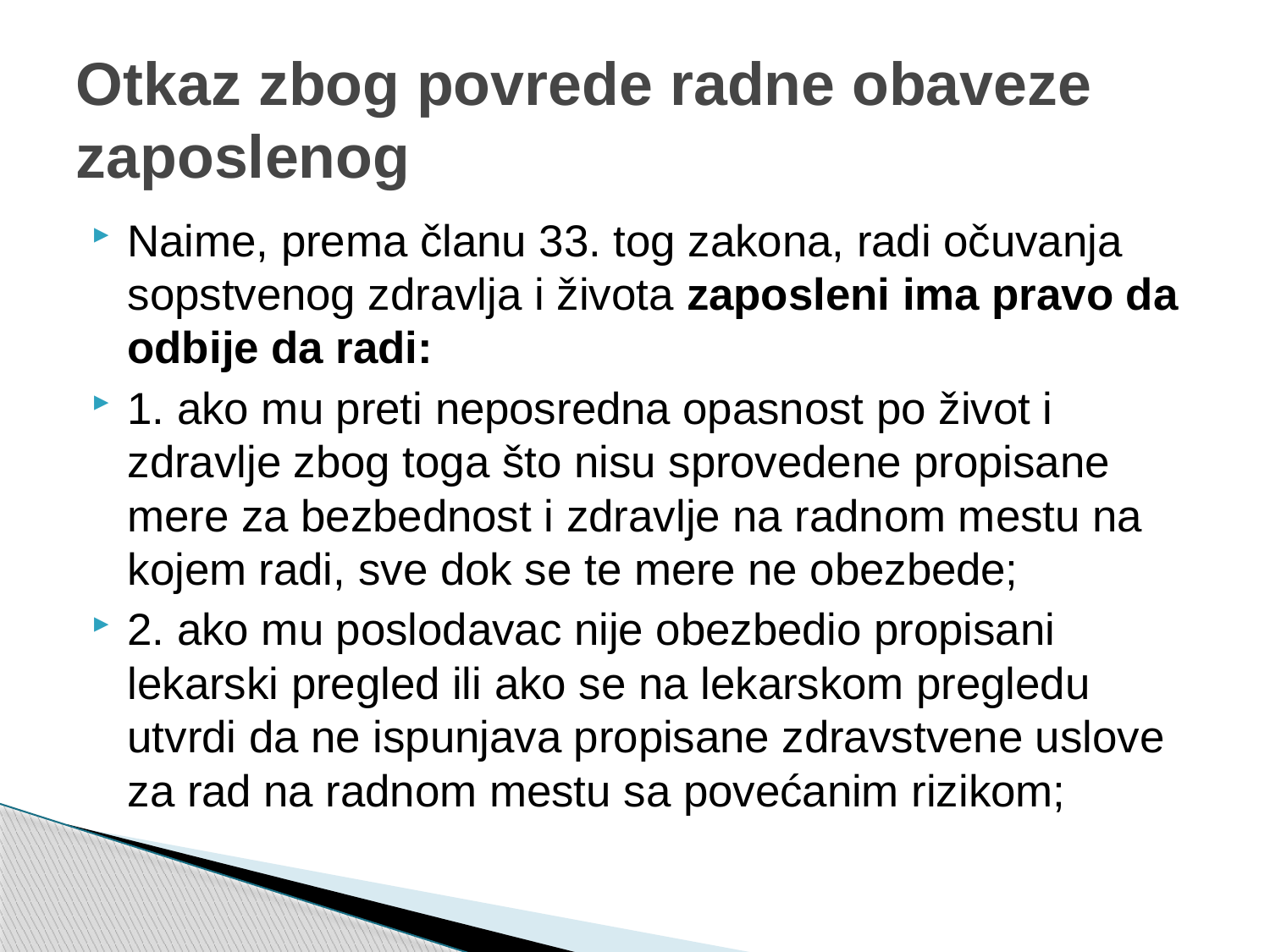

# Otkaz zbog povrede radne obaveze zaposlenog
Naime, prema članu 33. tog zakona, radi očuvanja sopstvenog zdravlja i života zaposleni ima pravo da odbije da radi:
1. ako mu preti neposredna opasnost po život i zdravlje zbog toga što nisu sprovedene propisane mere za bezbednost i zdravlje na radnom mestu na kojem radi, sve dok se te mere ne obezbede;
2. ako mu poslodavac nije obezbedio propisani lekarski pregled ili ako se na lekarskom pregledu utvrdi da ne ispunjava propisane zdravstvene uslove za rad na radnom mestu sa povećanim rizikom;